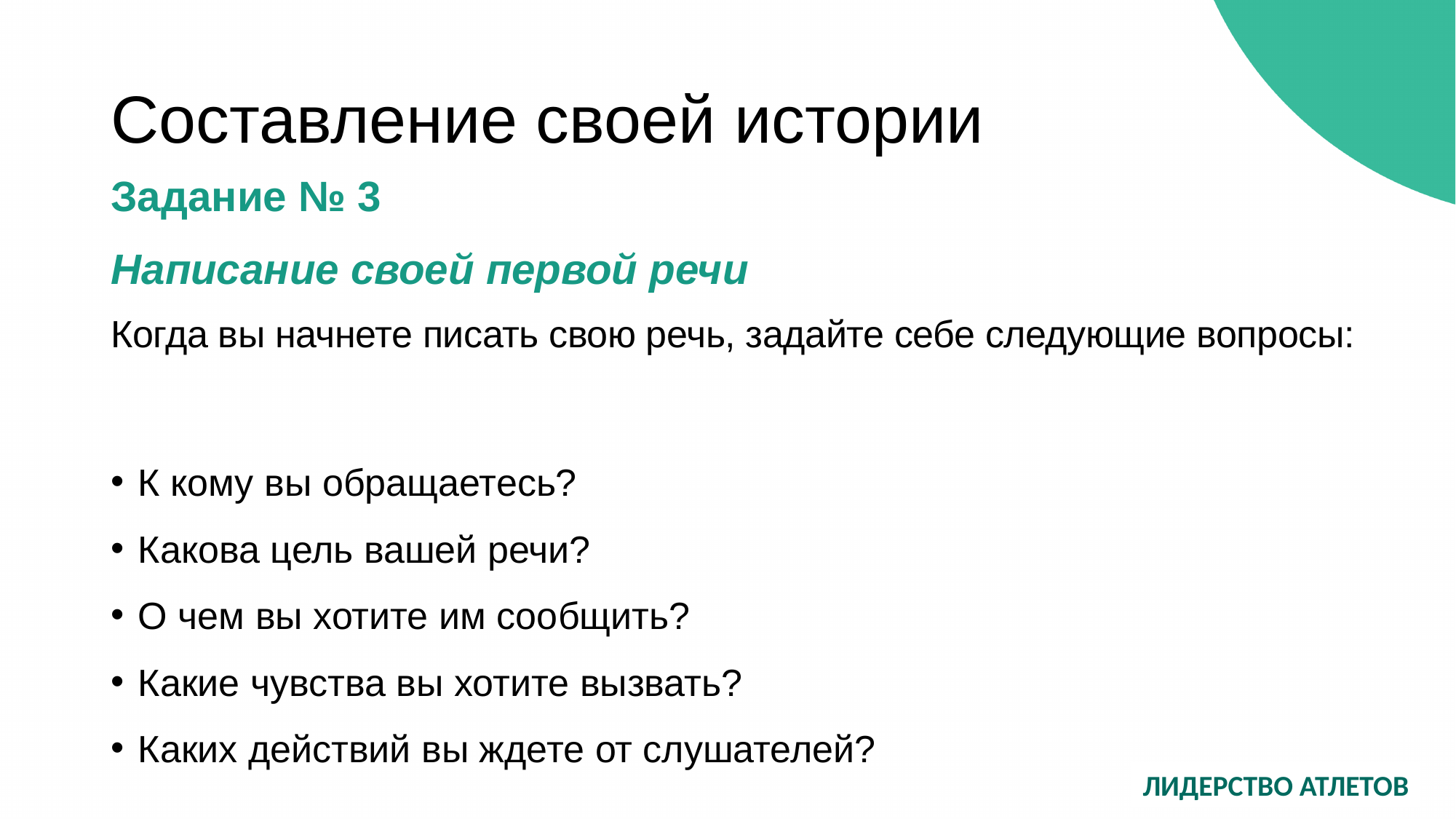

# Составление своей истории
Задание № 3
Написание своей первой речи
Когда вы начнете писать свою речь, задайте себе следующие вопросы:

К кому вы обращаетесь?
Какова цель вашей речи?
О чем вы хотите им сообщить?
Какие чувства вы хотите вызвать?
Каких действий вы ждете от слушателей?

ЛИДЕРСТВО АТЛЕТОВ